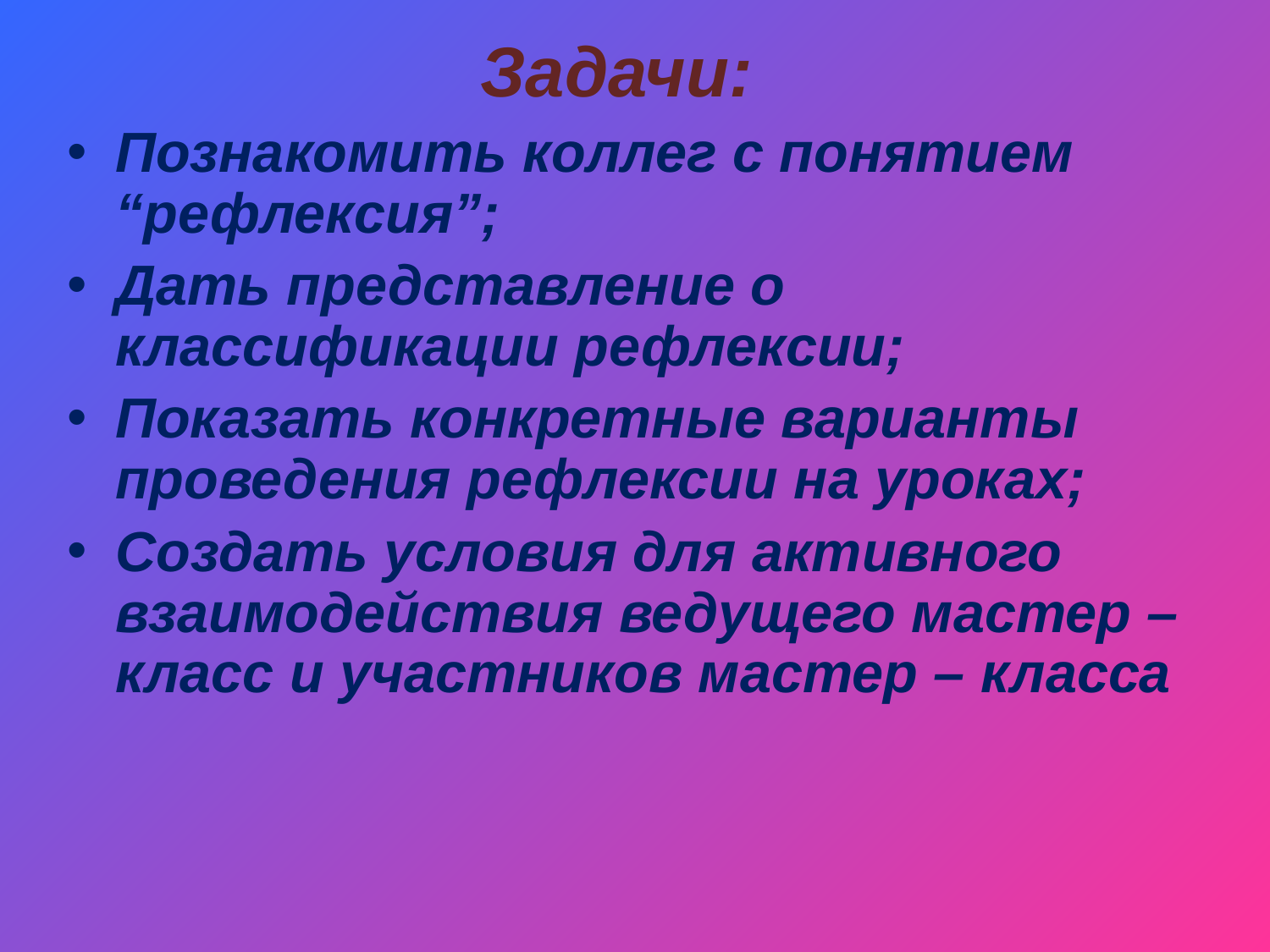

Задачи:
Познакомить коллег с понятием “рефлексия”;
Дать представление о классификации рефлексии;
Показать конкретные варианты проведения рефлексии на уроках;
Создать условия для активного взаимодействия ведущего мастер – класс и участников мастер – класса